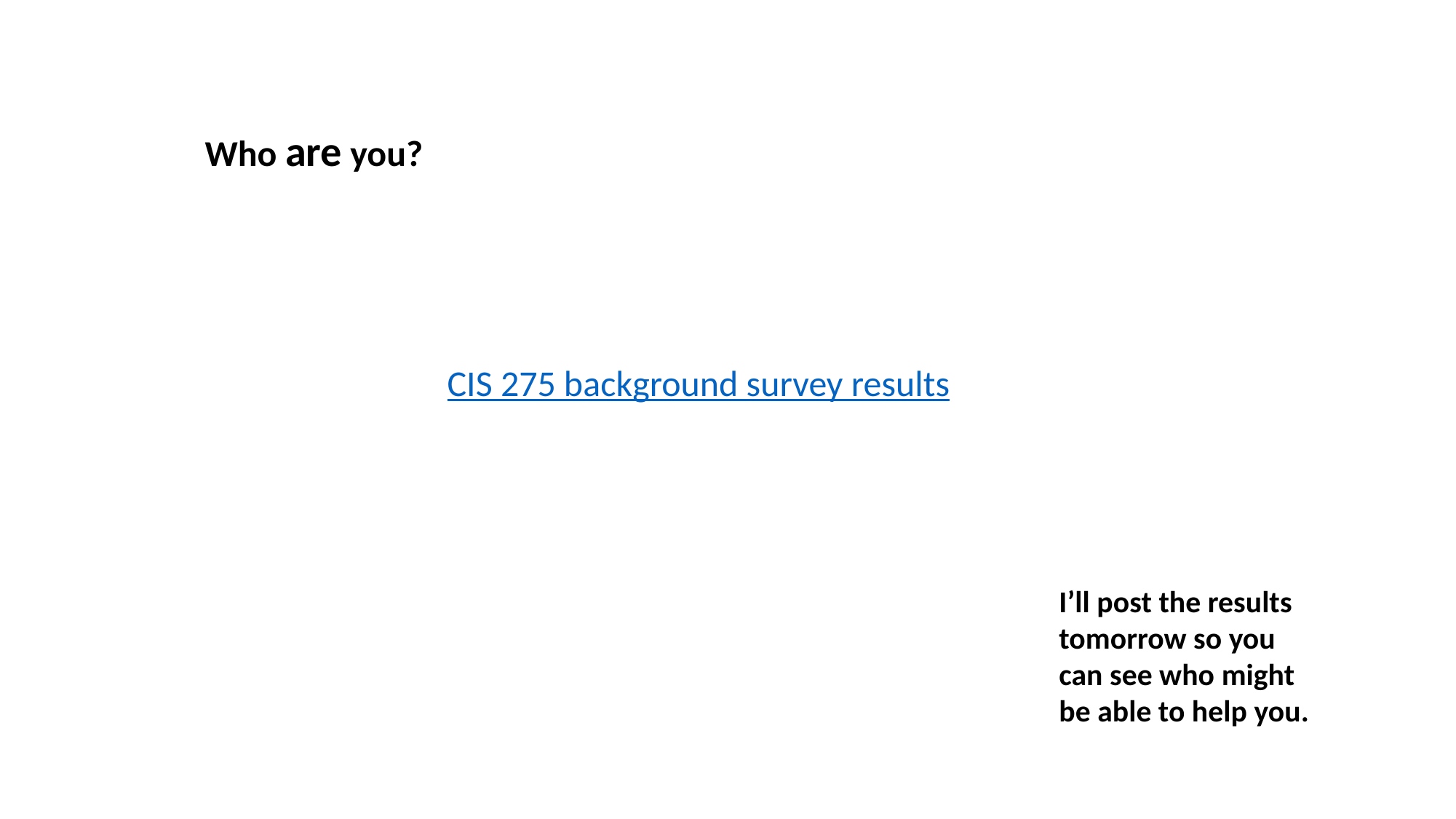

Who are you?
CIS 275 background survey results
I’ll post the results tomorrow so you can see who might be able to help you.